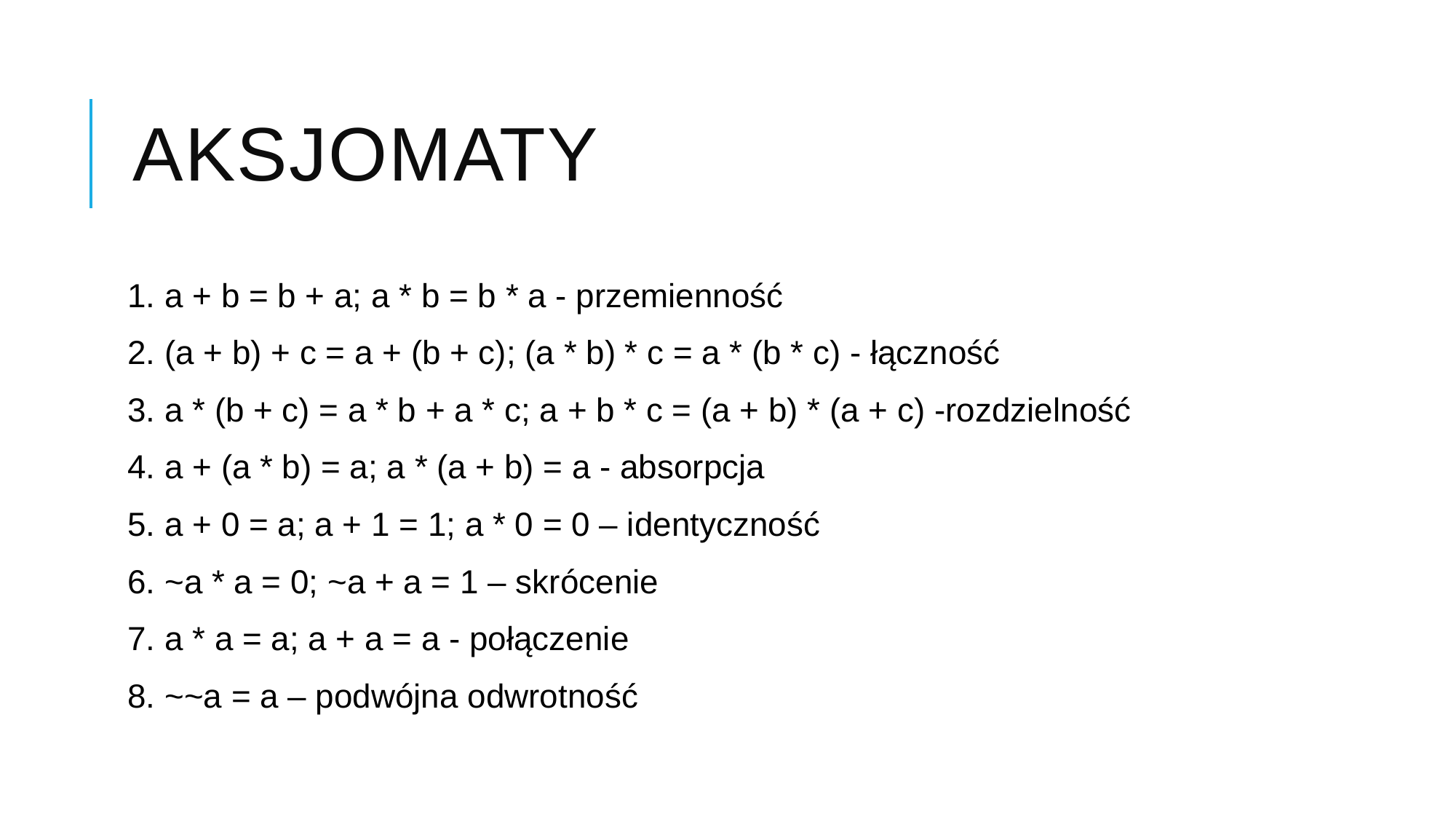

# Aksjomaty
1. a + b = b + a; a * b = b * a - przemienność
2. (a + b) + c = a + (b + c); (a * b) * c = a * (b * c) - łączność
3. a * (b + c) = a * b + a * c; a + b * c = (a + b) * (a + c) -rozdzielność
4. a + (a * b) = a; a * (a + b) = a - absorpcja
5. a + 0 = a; a + 1 = 1; a * 0 = 0 – identyczność
6. ~a * a = 0; ~a + a = 1 – skrócenie
7. a * a = a; a + a = a - połączenie
8. ~~a = a – podwójna odwrotność